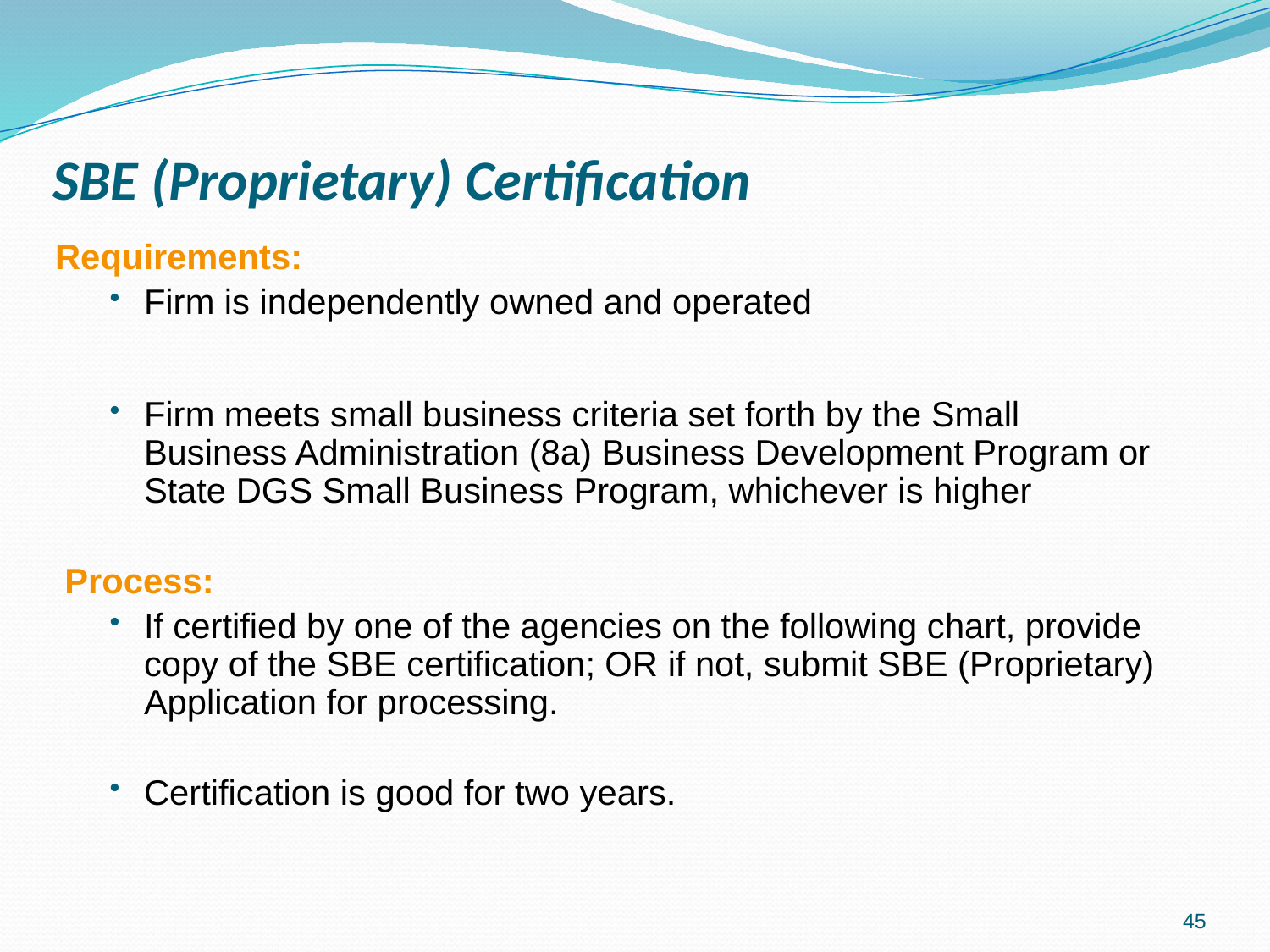

# SBE (Proprietary) Certification
Requirements:
Firm is independently owned and operated

Firm meets small business criteria set forth by the Small Business Administration (8a) Business Development Program or State DGS Small Business Program, whichever is higher

 Process:
If certified by one of the agencies on the following chart, provide copy of the SBE certification; OR if not, submit SBE (Proprietary) Application for processing.

Certification is good for two years.
45